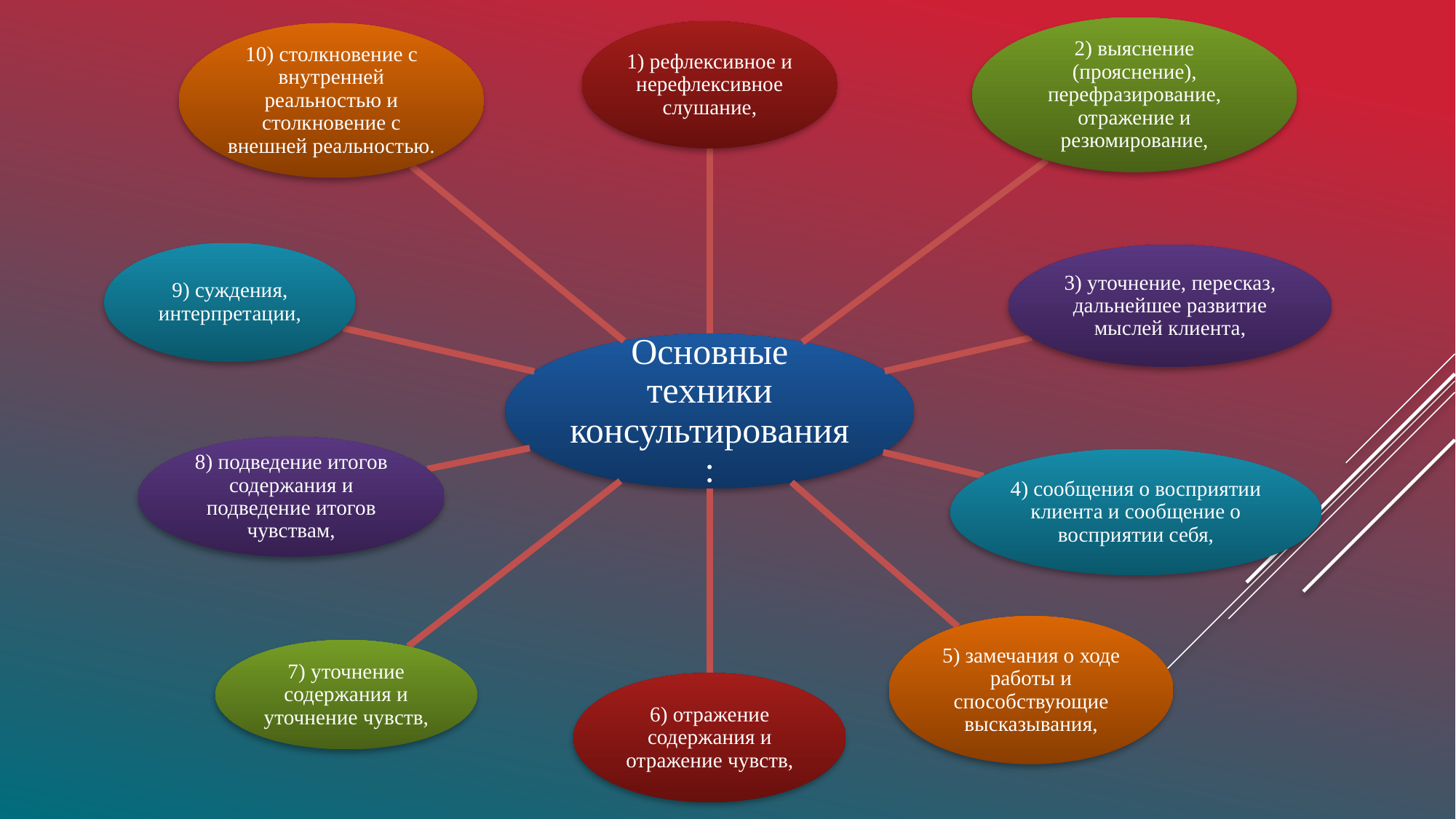

Основные техники консультирования:

1) рефлексивное и нерефлексивное слушание,

2) выяснение (прояснение), перефразирование, отражение и резюмирование,

3) уточнение, пересказ, дальнейшее развитие мыслей клиента,

4) сообщения о восприятии клиента и сообщение о восприятии себя,

5) замечания о ходе работы и способствующие высказывания,

6) отражение содержания и отражение чувств,

7) уточнение содержания и уточнение чувств,

8) подведение итогов содержания и подведение итогов чувствам,

9) суждения, интерпретации,

10) столкновение с внутренней реальностью и столкновение с внешней реальностью.